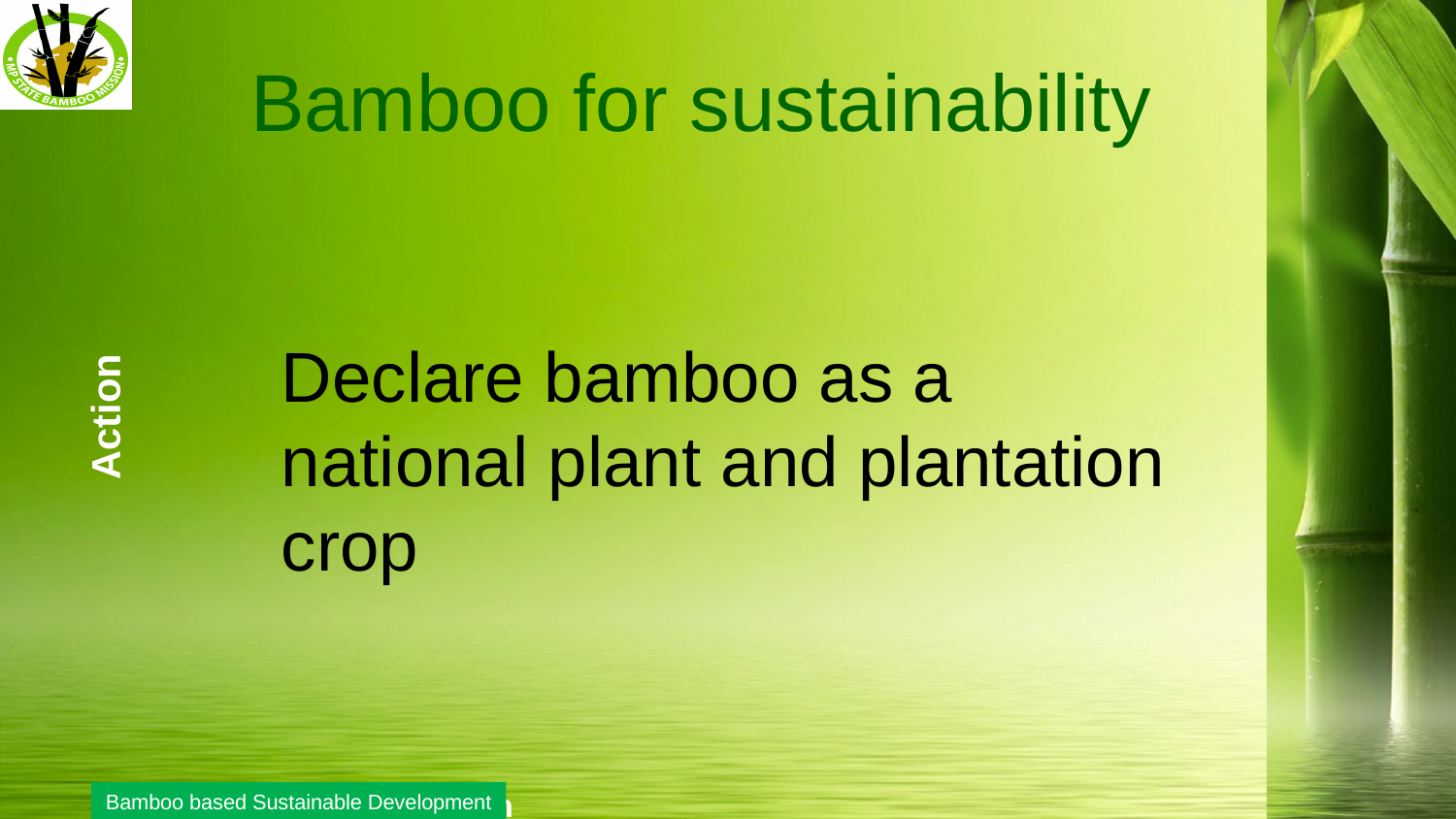

# Bamboo for sustainability
Declare bamboo as a national plant and plantation crop

Action
Bamboo based Sustainable Development